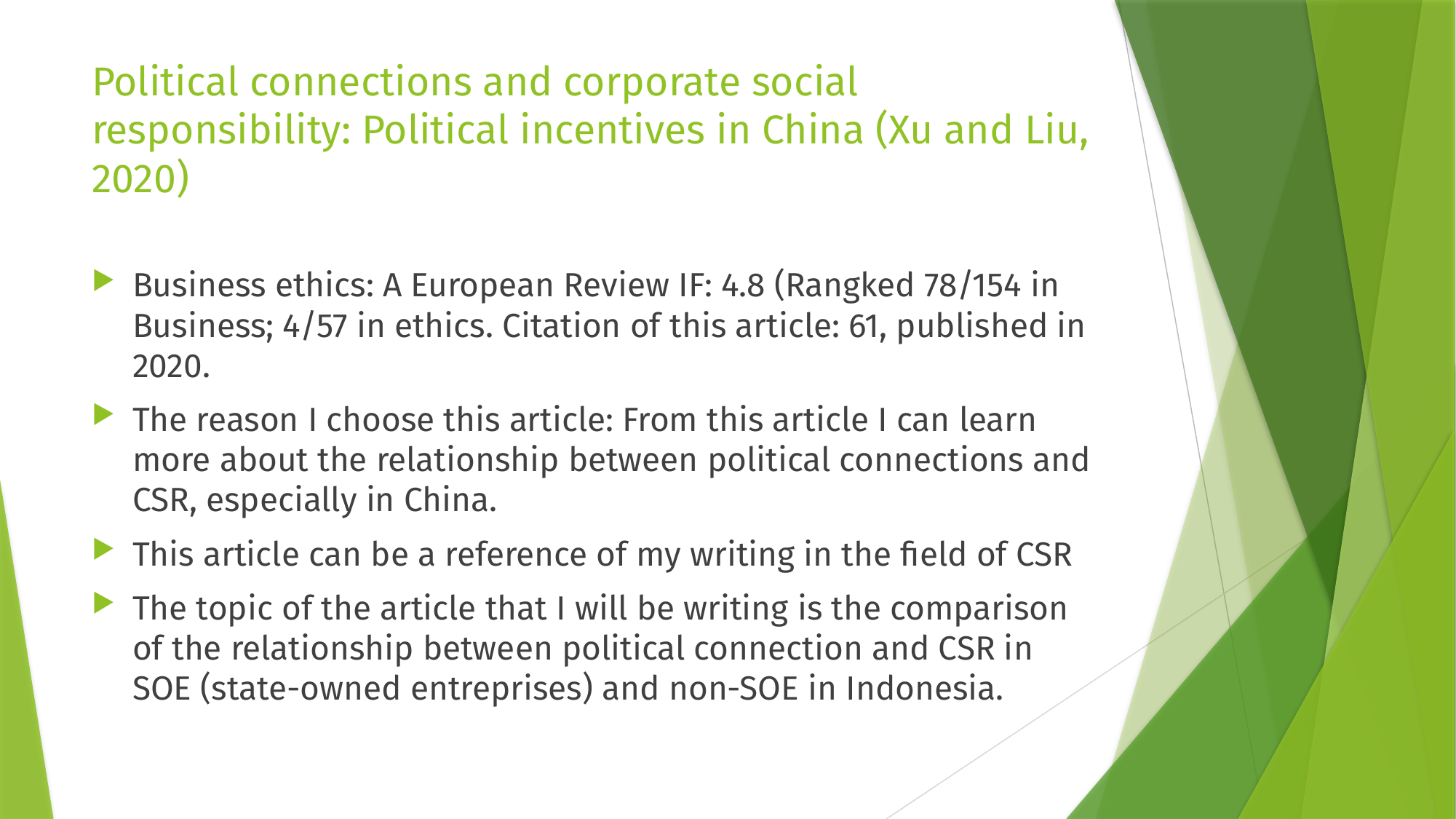

# Political connections and corporate social responsibility: Political incentives in China (Xu and Liu, 2020)
Business ethics: A European Review IF: 4.8 (Rangked 78/154 in Business; 4/57 in ethics. Citation of this article: 61, published in 2020.
The reason I choose this article: From this article I can learn more about the relationship between political connections and CSR, especially in China.
This article can be a reference of my writing in the field of CSR
The topic of the article that I will be writing is the comparison of the relationship between political connection and CSR in SOE (state-owned entreprises) and non-SOE in Indonesia.